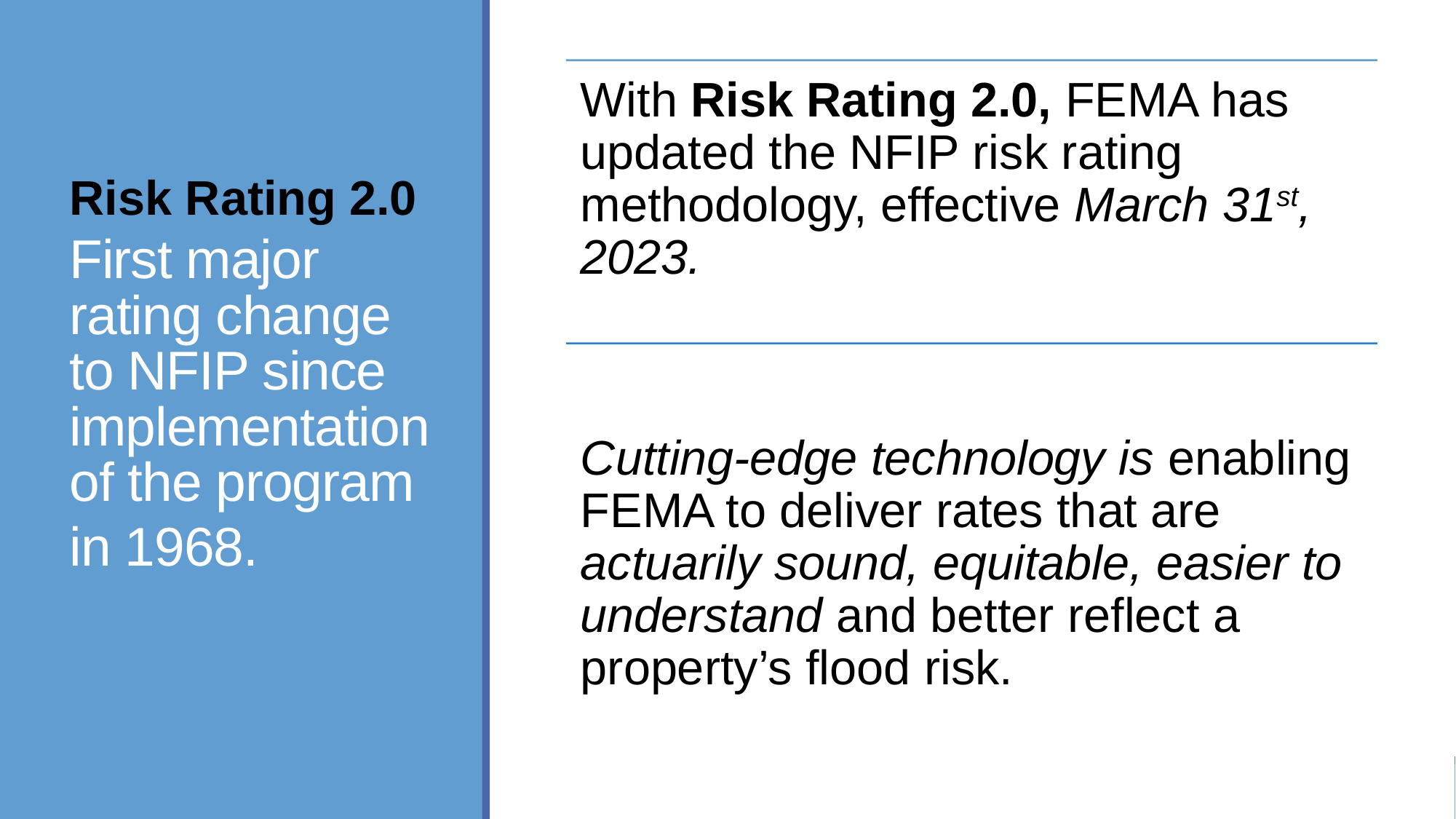

Risk Rating 2.0
First major rating change to NFIP since implementation of the program
in 1968.
With Risk Rating 2.0, FEMA has updated the NFIP risk rating methodology, effective March 31st, 2023.

Cutting-edge technology is enabling FEMA to deliver rates that are actuarily sound, equitable, easier to understand and better reflect a property’s flood risk.
December 18, 2024 Upper Township Community Flood Meeting